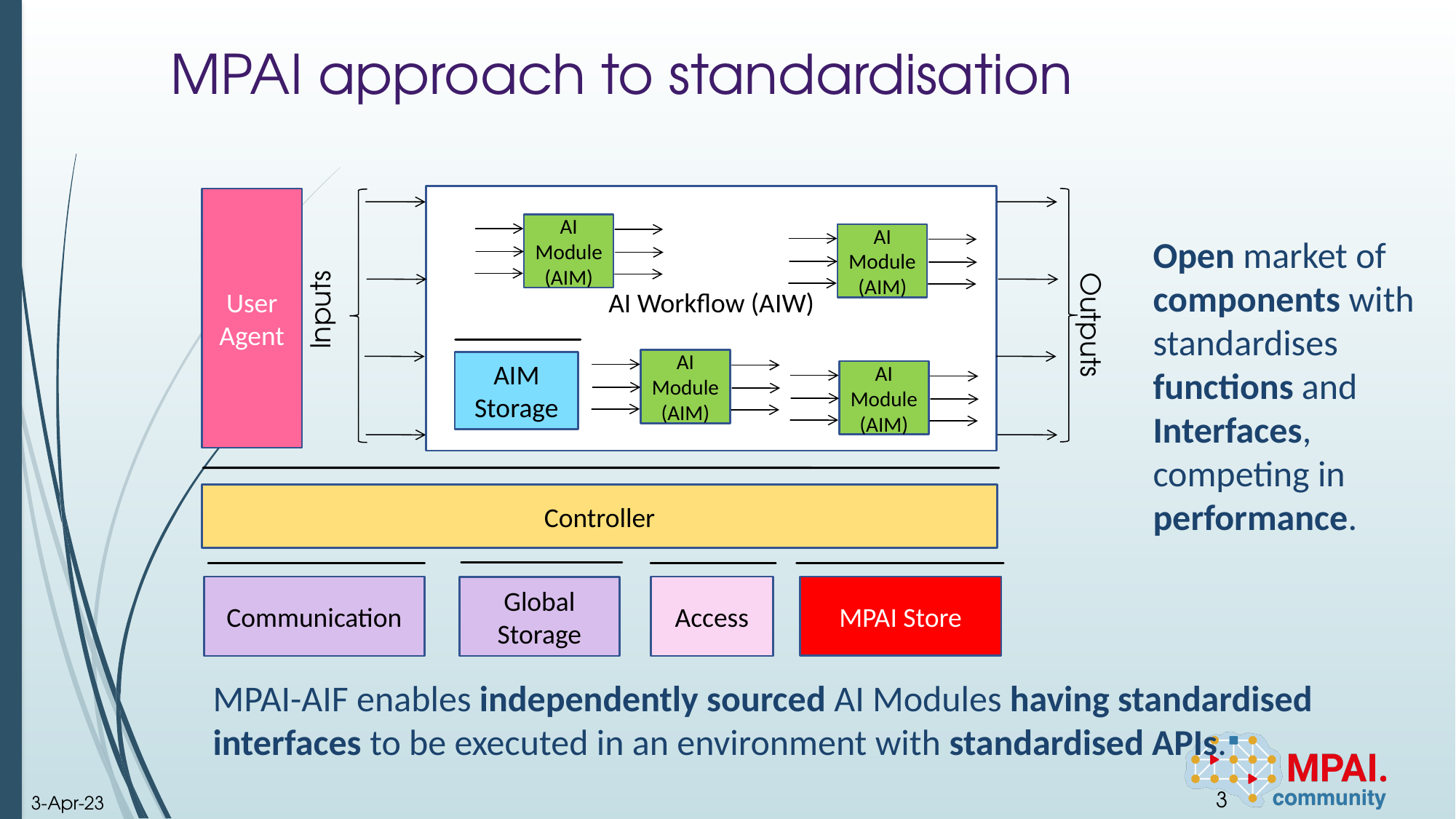

# MPAI approach to standardisation

AI Workflow (AIW)

User Agent

AI Module (AIM)
AI Module (AIM)
Outputs
Inputs
AI Module (AIM)
AIM
Storage
AI Module (AIM)

Controller
Communication
MPAI Store
Access
Global Storage
Open market of
components with
standardises
functions and
Interfaces,
competing in
performance.
MPAI-AIF enables independently sourced AI Modules having standardised interfaces to be executed in an environment with standardised APIs.
3-Apr-23
3